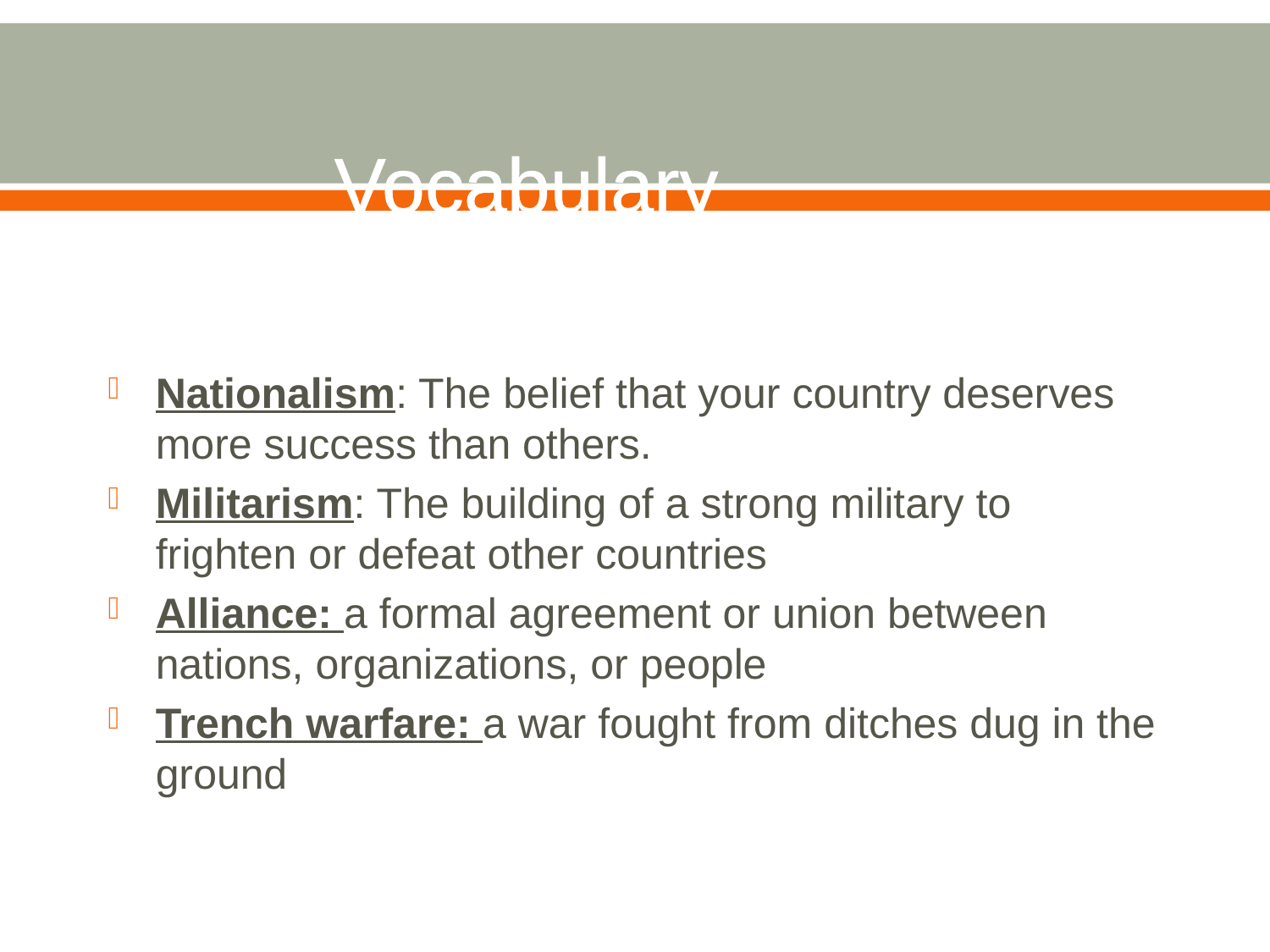

# Vocabulary
Nationalism: The belief that your country deserves more success than others.
Militarism: The building of a strong military to frighten or defeat other countries
Alliance: a formal agreement or union between nations, organizations, or people
Trench warfare: a war fought from ditches dug in the ground